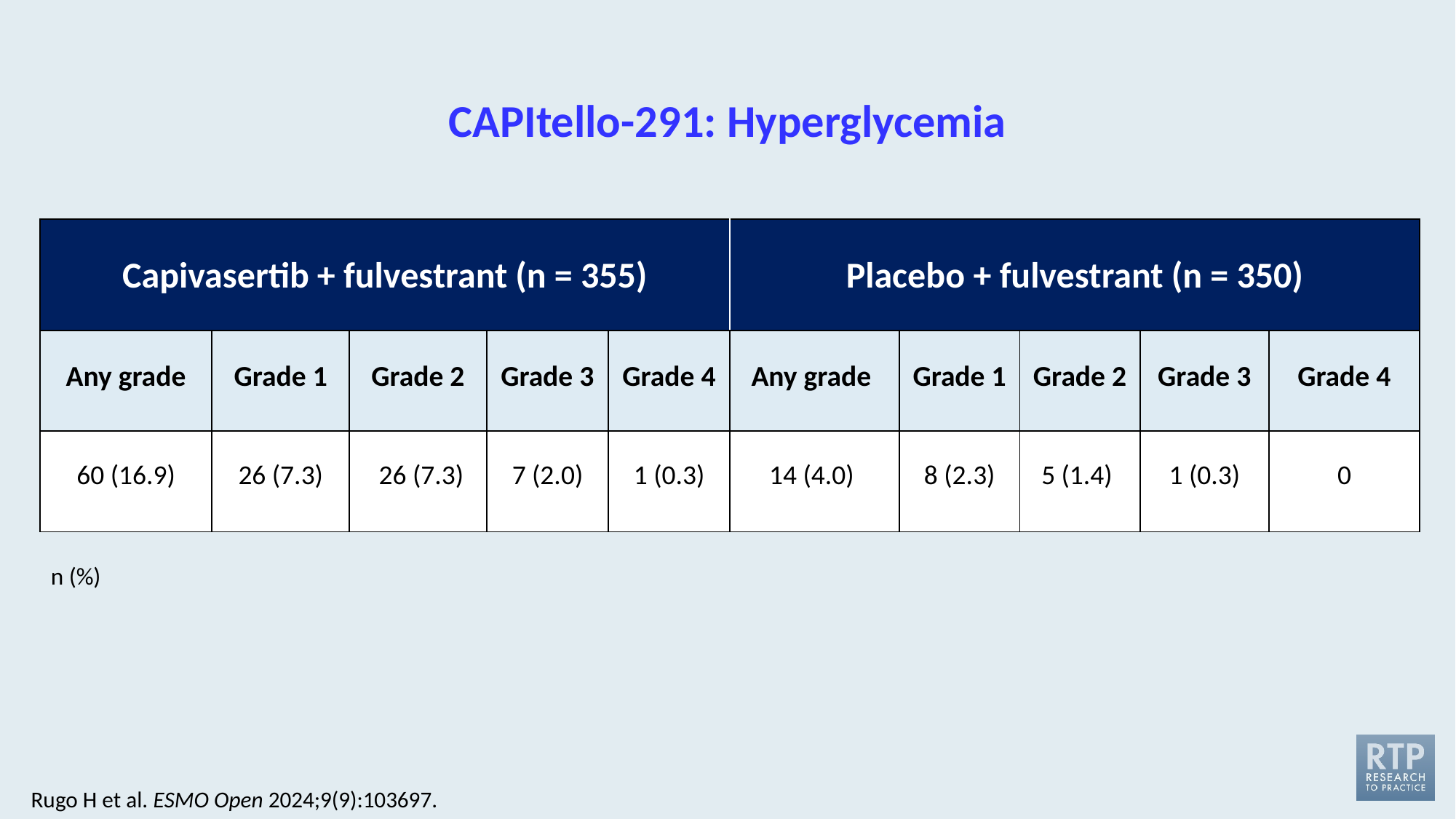

# CAPItello-291: Hyperglycemia
| Capivasertib + fulvestrant (n = 355) |  |  |  |  | Placebo + fulvestrant (n = 350) |  |  |  |  |
| --- | --- | --- | --- | --- | --- | --- | --- | --- | --- |
| Any grade | Grade 1 | Grade 2 | Grade 3 | Grade 4 | Any grade | Grade 1 | Grade 2 | Grade 3 | Grade 4 |
| 60 (16.9) | 26 (7.3) | 26 (7.3) | 7 (2.0) | 1 (0.3) | 14 (4.0) | 8 (2.3) | 5 (1.4) | 1 (0.3) | 0 |
n (%)
Rugo H et al. ESMO Open 2024;9(9):103697.